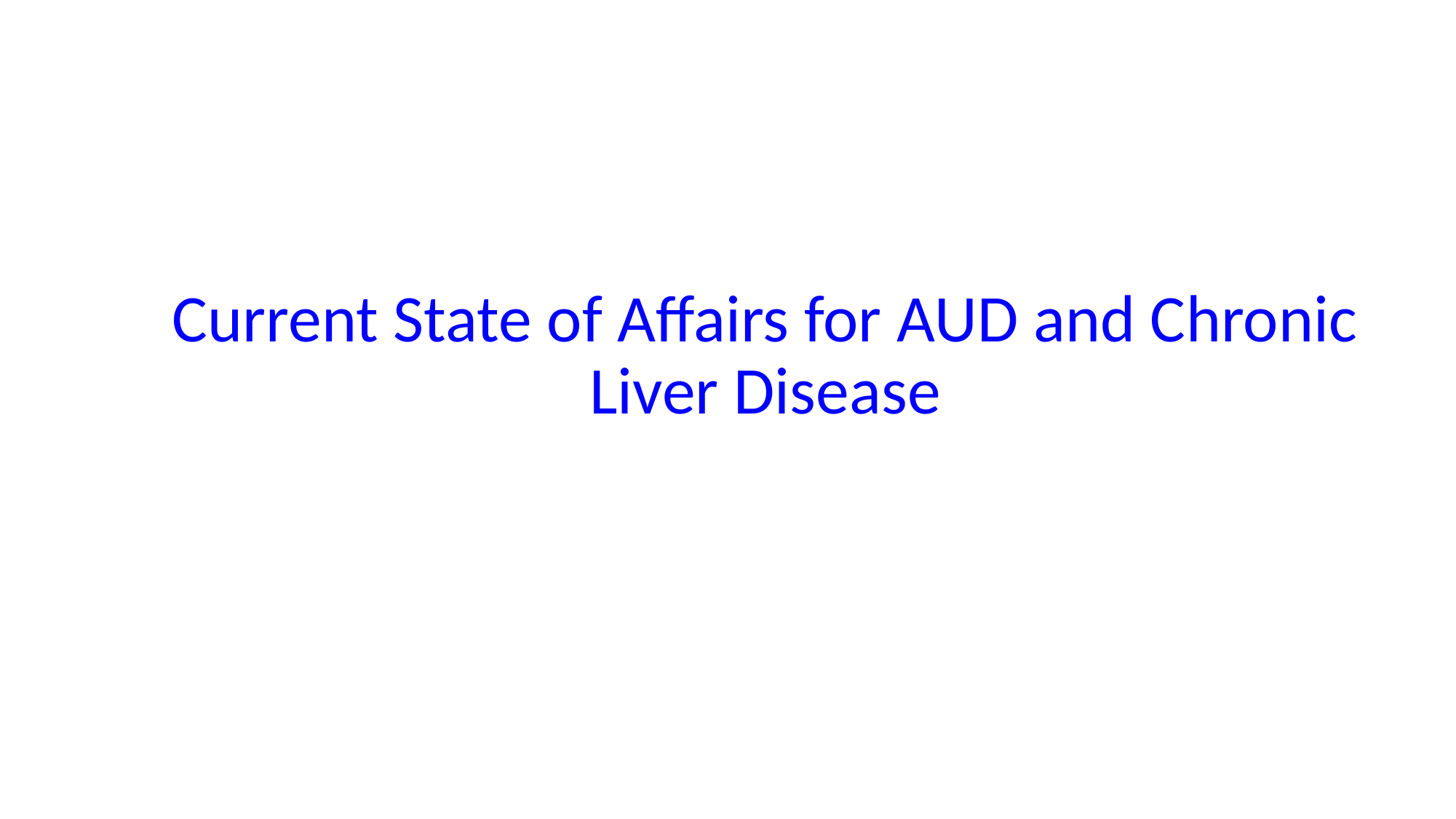

# Current State of Affairs for AUD and Chronic Liver Disease